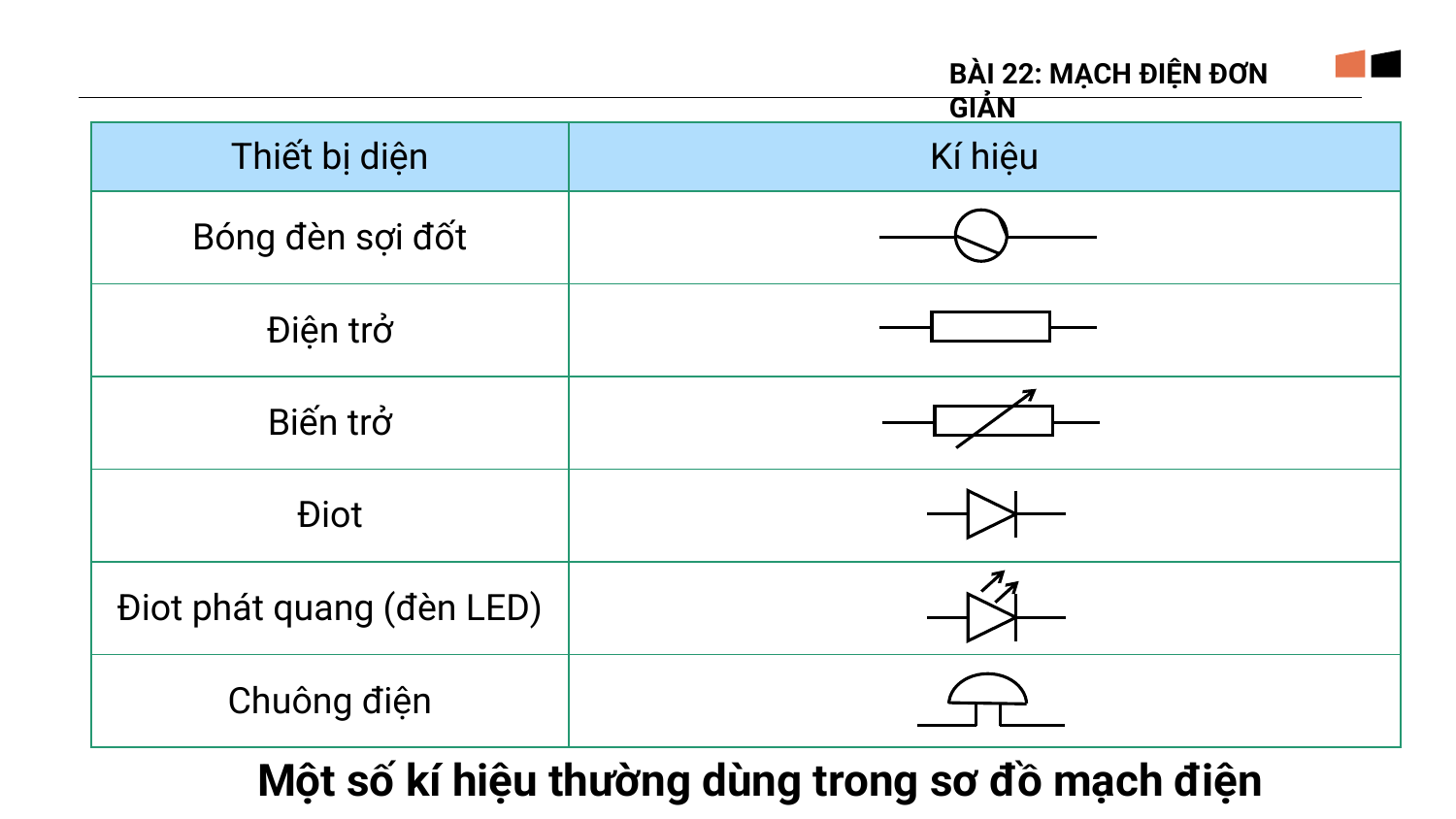

BÀI 22: MẠCH ĐIỆN ĐƠN GIẢN

| Thiết bị diện | Kí hiệu |
| --- | --- |
| Bóng đèn sợi đốt |  |
| Điện trở |  |
| Biến trở |  |
| Điot |  |
| Điot phát quang (đèn LED) |  |
| Chuông điện |  |

Một số kí hiệu thường dùng trong sơ đồ mạch điện